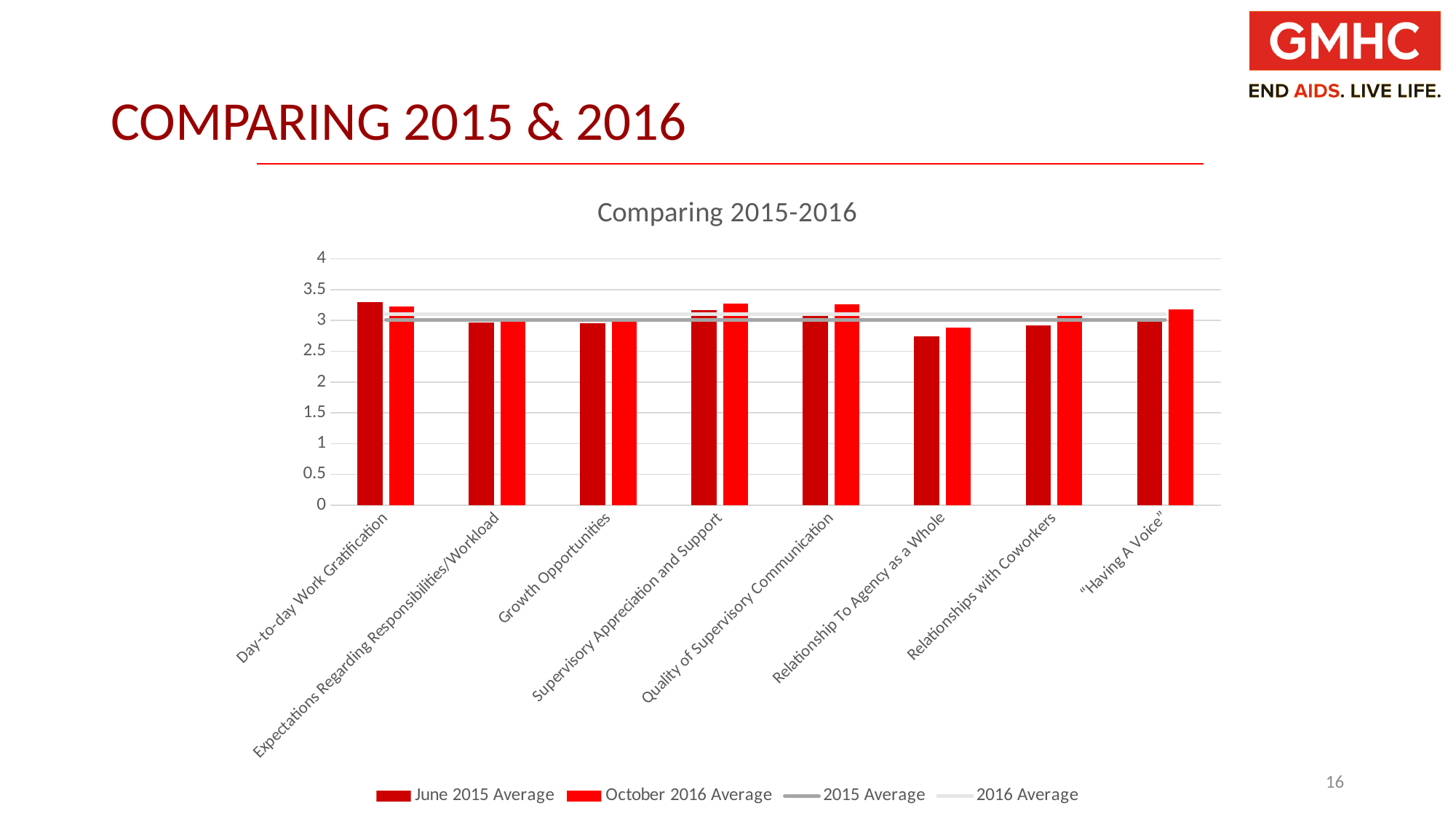

# Comparing 2015 & 2016

### Chart: Comparing 2015-2016

| Category | June 2015 Average | October 2016 Average | 2015 Average | 2016 Average |
|---|---|---|---|---|
| Day-to-day Work Gratification | 3.3 | 3.23 | 3.01 | 3.1 |
| Expectations Regarding Responsibilities/Workload | 2.97 | 2.98 | 3.01 | 3.1 |
| Growth Opportunities | 2.95 | 3.03 | 3.01 | 3.1 |
| Supervisory Appreciation and Support | 3.17 | 3.27 | 3.01 | 3.1 |
| Quality of Supervisory Communication | 3.13 | 3.26 | 3.01 | 3.1 |
| Relationship To Agency as a Whole | 2.74 | 2.88 | 3.01 | 3.1 |
| Relationships with Coworkers | 2.92 | 3.09 | 3.01 | 3.1 |
| “Having A Voice” | 2.98 | 3.18 | 3.01 | 3.1 |
16